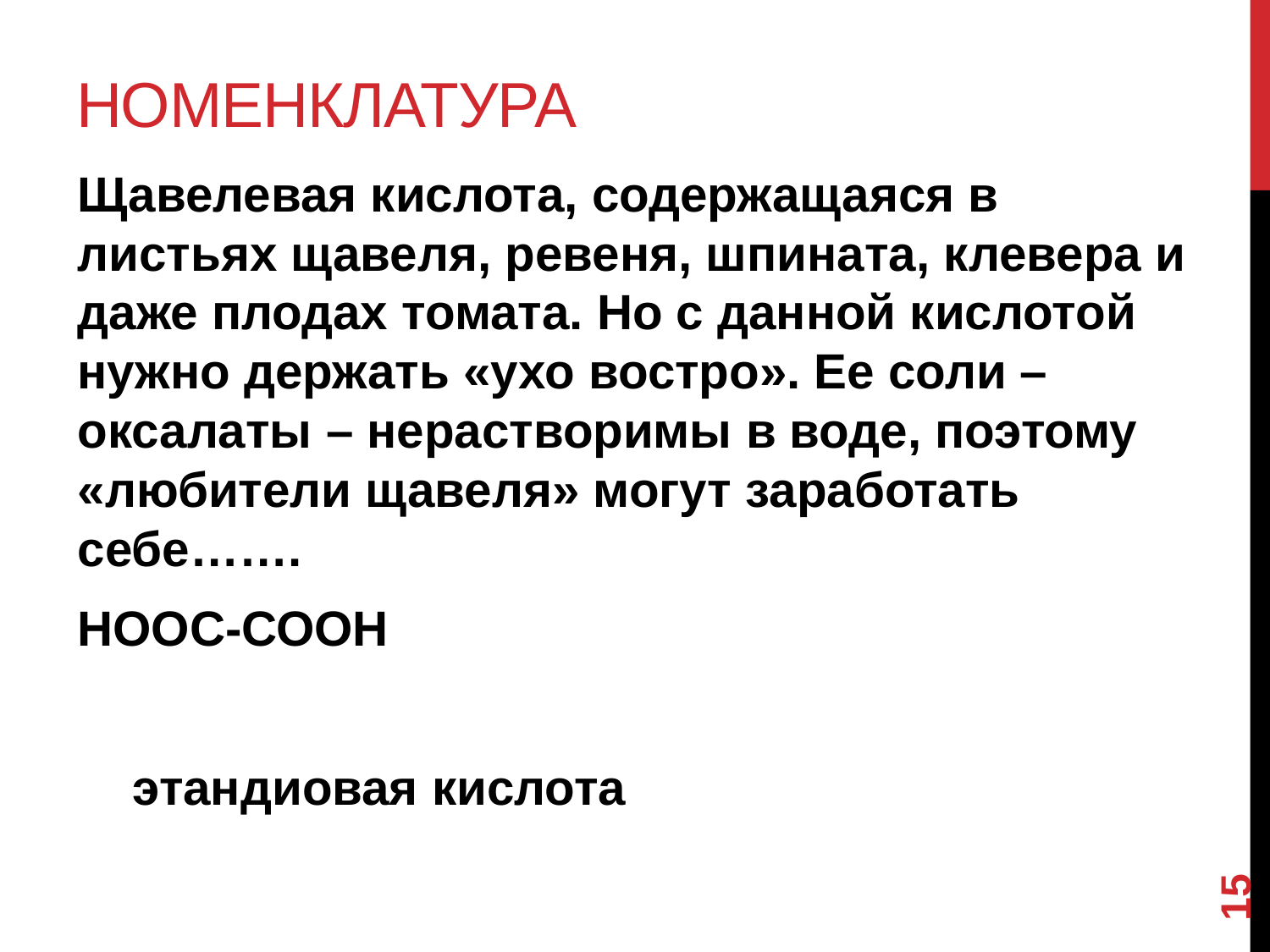

# Номенклатура
Щавелевая кислота, содержащаяся в листьях щавеля, ревеня, шпината, клевера и даже плодах томата. Но с данной кислотой нужно держать «ухо востро». Ее соли – оксалаты – нерастворимы в воде, поэтому «любители щавеля» могут заработать себе…….
НООС-СООН

    этандиовая кислота
15